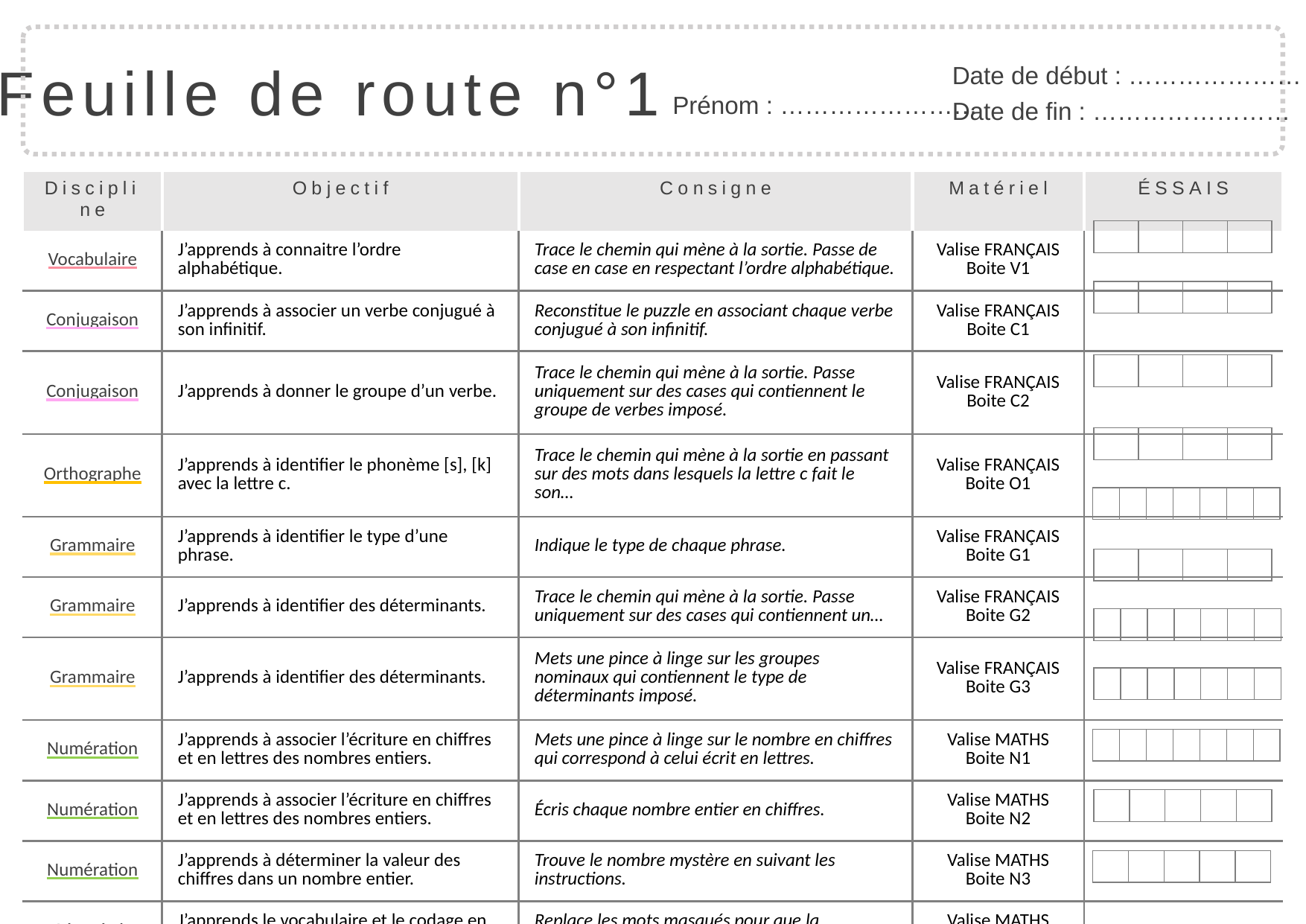

Date de début : …………………
Date de fin : ……………………
Feuille de route n°1

Prénom : ……………………
| Discipline | Objectif | Consigne | Matériel | ÉSSAIS |
| --- | --- | --- | --- | --- |
| Vocabulaire | J’apprends à connaitre l’ordre alphabétique. | Trace le chemin qui mène à la sortie. Passe de case en case en respectant l’ordre alphabétique. | Valise FRANÇAIS Boite V1 |  |
| Conjugaison | J’apprends à associer un verbe conjugué à son infinitif. | Reconstitue le puzzle en associant chaque verbe conjugué à son infinitif. | Valise FRANÇAIS Boite C1 |  |
| Conjugaison | J’apprends à donner le groupe d’un verbe. | Trace le chemin qui mène à la sortie. Passe uniquement sur des cases qui contiennent le groupe de verbes imposé. | Valise FRANÇAIS Boite C2 |  |
| Orthographe | J’apprends à identifier le phonème [s], [k] avec la lettre c. | Trace le chemin qui mène à la sortie en passant sur des mots dans lesquels la lettre c fait le son… | Valise FRANÇAIS Boite O1 |  |
| Grammaire | J’apprends à identifier le type d’une phrase. | Indique le type de chaque phrase. | Valise FRANÇAIS Boite G1 |  |
| Grammaire | J’apprends à identifier des déterminants. | Trace le chemin qui mène à la sortie. Passe uniquement sur des cases qui contiennent un… | Valise FRANÇAIS Boite G2 |  |
| Grammaire | J’apprends à identifier des déterminants. | Mets une pince à linge sur les groupes nominaux qui contiennent le type de déterminants imposé. | Valise FRANÇAIS Boite G3 |  |
| Numération | J’apprends à associer l’écriture en chiffres et en lettres des nombres entiers. | Mets une pince à linge sur le nombre en chiffres qui correspond à celui écrit en lettres. | Valise MATHS Boite N1 |  |
| Numération | J’apprends à associer l’écriture en chiffres et en lettres des nombres entiers. | Écris chaque nombre entier en chiffres. | Valise MATHS Boite N2 |  |
| Numération | J’apprends à déterminer la valeur des chiffres dans un nombre entier. | Trouve le nombre mystère en suivant les instructions. | Valise MATHS Boite N3 |  |
| Géométrie | J’apprends le vocabulaire et le codage en géométrie. | Replace les mots masqués pour que la description corresponde à la figure proposée. | Valise MATHS Boite G1 |  |
|  |  |  |  |
| --- | --- | --- | --- |
|  |  |  |  |
| --- | --- | --- | --- |
|  |  |  |  |
| --- | --- | --- | --- |
|  |  |  |  |
| --- | --- | --- | --- |
|  |  |  |  |  |  |  |
| --- | --- | --- | --- | --- | --- | --- |
|  |  |  |  |
| --- | --- | --- | --- |
|  |  |  |  |  |  |  |
| --- | --- | --- | --- | --- | --- | --- |
|  |  |  |  |  |  |  |
| --- | --- | --- | --- | --- | --- | --- |
|  |  |  |  |  |  |  |
| --- | --- | --- | --- | --- | --- | --- |
|  |  |  |  |  |
| --- | --- | --- | --- | --- |
|  |  |  |  |  |
| --- | --- | --- | --- | --- |